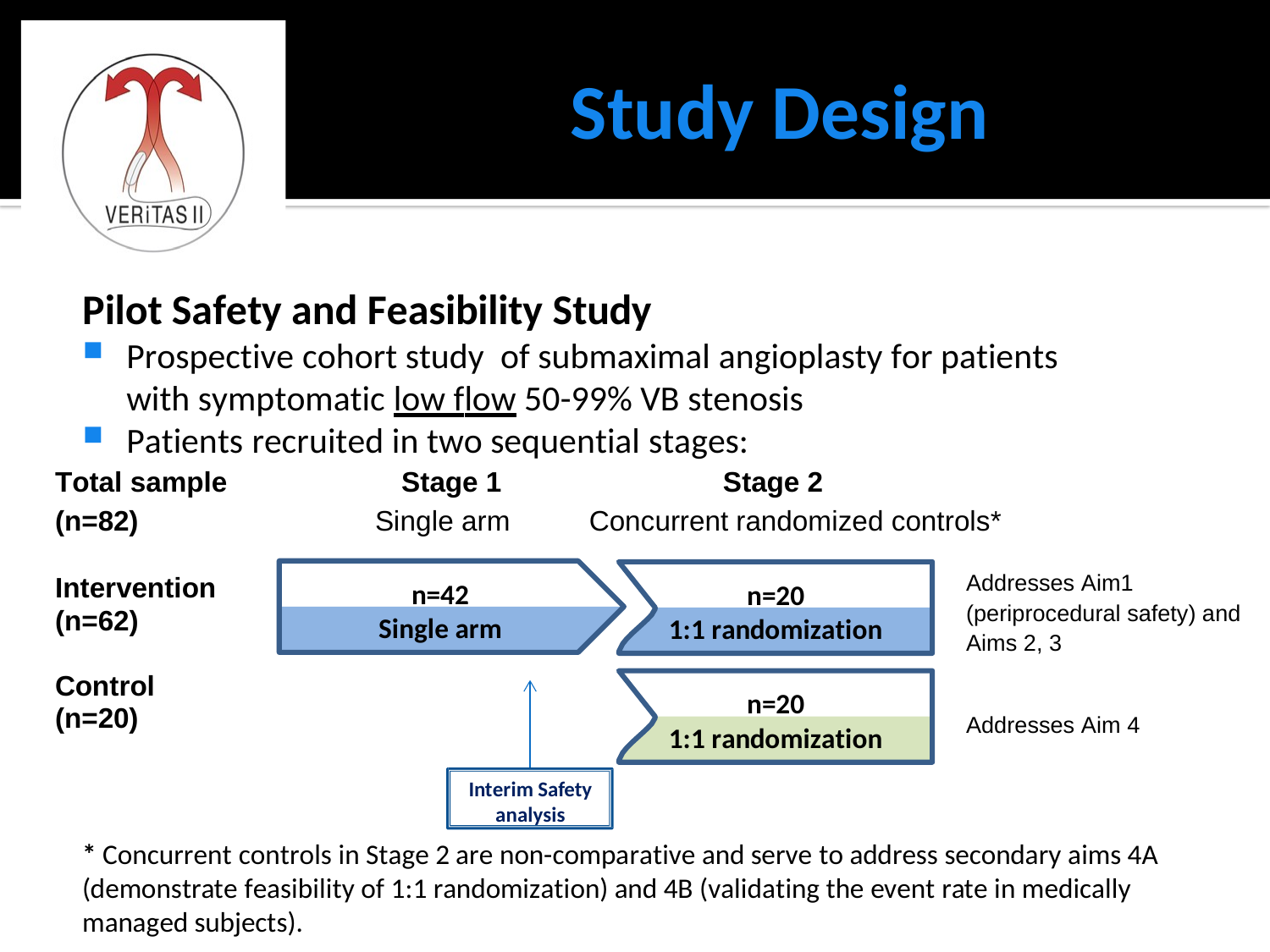

# Study Design

Pilot Safety and Feasibility Study
Prospective cohort study  of submaximal angioplasty for patients with symptomatic low flow 50-99% VB stenosis
Patients recruited in two sequential stages:
| Total sample | Stage 1 | Stage 2 |
| --- | --- | --- |
| (n=82) | Single arm | Concurrent randomized controls\* |

Addresses Aim1 (periprocedural safety) and Aims 2, 3
Intervention (n=62)

n=42
Single arm
n=20
1:1 randomization

Control (n=20)

n=20
1:1 randomization

Addresses Aim 4

Interim Safety analysis
* Concurrent controls in Stage 2 are non-comparative and serve to address secondary aims 4A (demonstrate feasibility of 1:1 randomization) and 4B (validating the event rate in medically managed subjects).